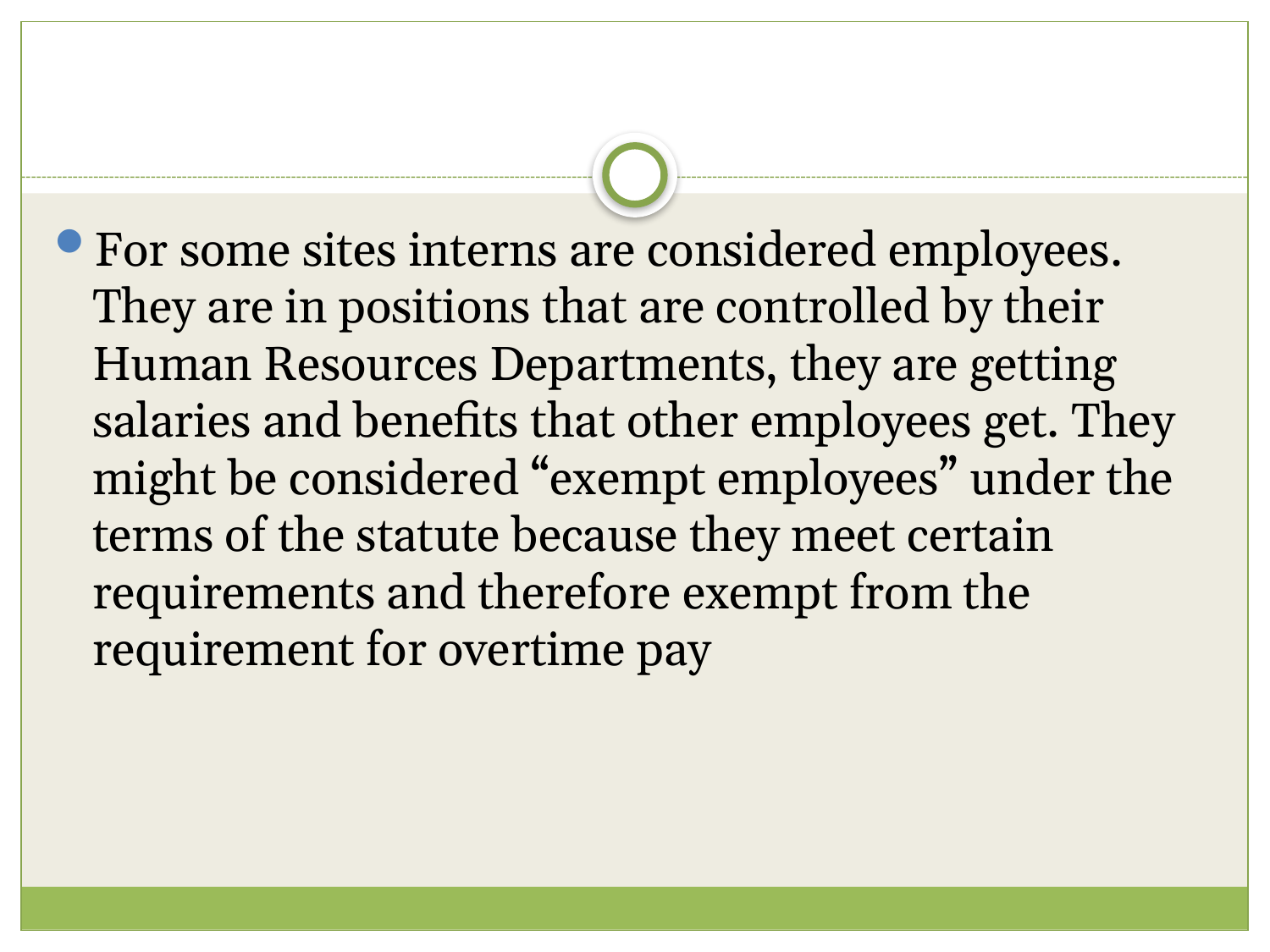

#
For some sites interns are considered employees. They are in positions that are controlled by their Human Resources Departments, they are getting salaries and benefits that other employees get. They might be considered “exempt employees” under the terms of the statute because they meet certain requirements and therefore exempt from the requirement for overtime pay